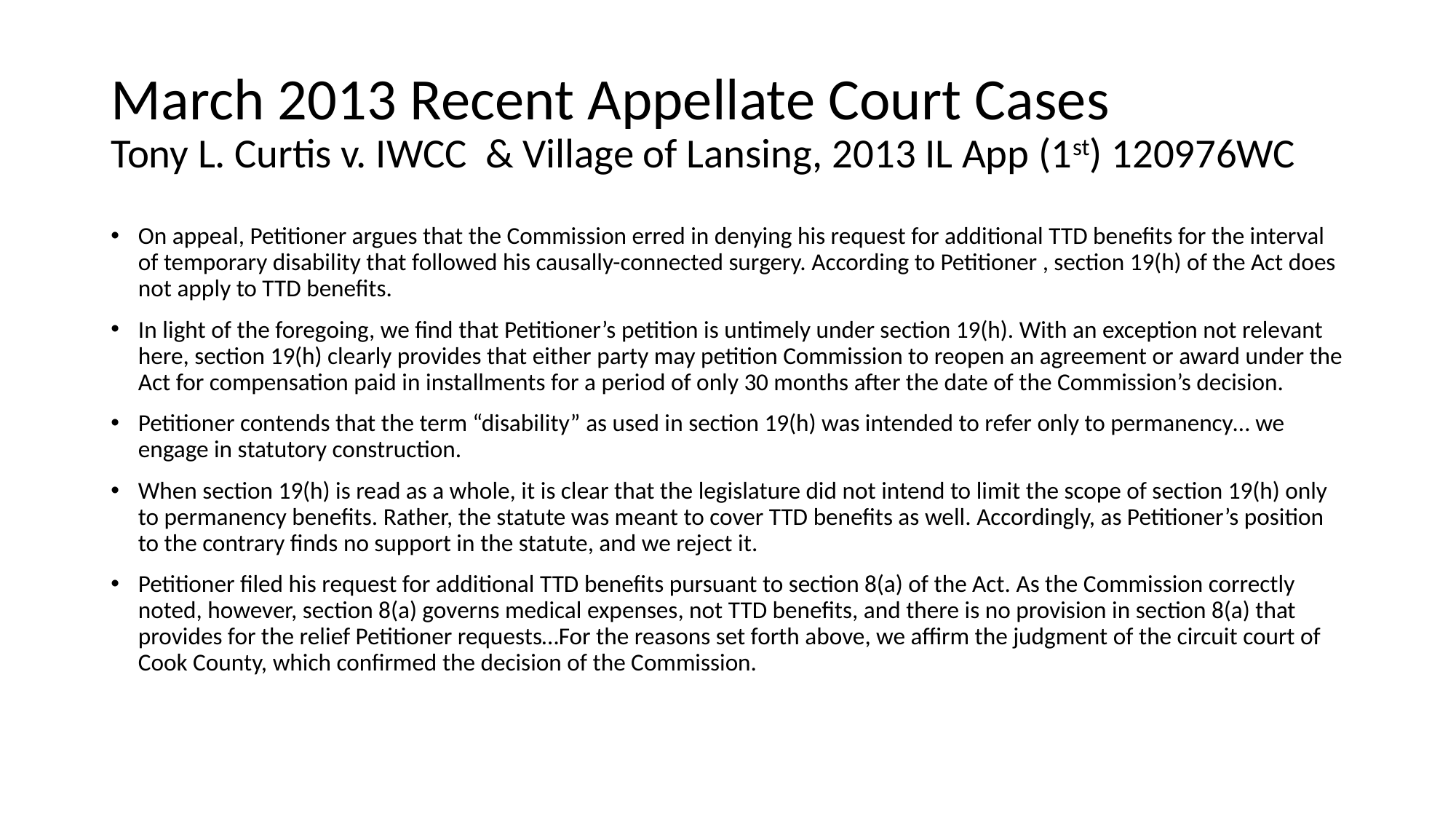

# March 2013 Recent Appellate Court Cases Tony L. Curtis v. IWCC  & Village of Lansing, 2013 IL App (1st) 120976WC
On appeal, Petitioner argues that the Commission erred in denying his request for additional TTD benefits for the interval of temporary disability that followed his causally-connected surgery. According to Petitioner , section 19(h) of the Act does not apply to TTD benefits.
In light of the foregoing, we find that Petitioner’s petition is untimely under section 19(h). With an exception not relevant here, section 19(h) clearly provides that either party may petition Commission to reopen an agreement or award under the Act for compensation paid in installments for a period of only 30 months after the date of the Commission’s decision.
Petitioner contends that the term “disability” as used in section 19(h) was intended to refer only to permanency… we engage in statutory construction.
When section 19(h) is read as a whole, it is clear that the legislature did not intend to limit the scope of section 19(h) only to permanency benefits. Rather, the statute was meant to cover TTD benefits as well. Accordingly, as Petitioner’s position to the contrary finds no support in the statute, and we reject it.
Petitioner filed his request for additional TTD benefits pursuant to section 8(a) of the Act. As the Commission correctly noted, however, section 8(a) governs medical expenses, not TTD benefits, and there is no provision in section 8(a) that provides for the relief Petitioner requests…For the reasons set forth above, we affirm the judgment of the circuit court of Cook County, which confirmed the decision of the Commission.